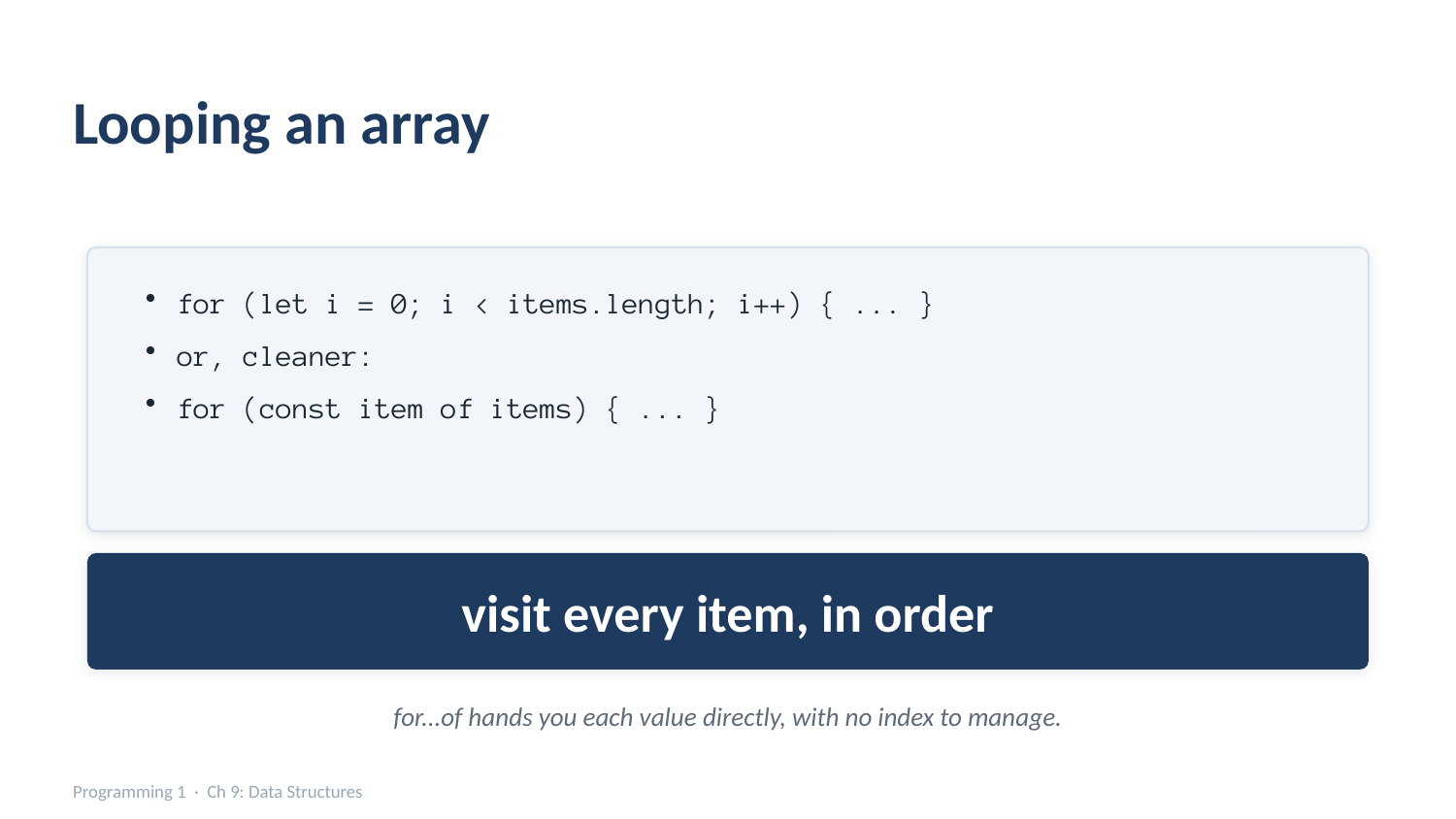

Looping an array

for (let i = 0; i < items.length; i++) { ... }
or, cleaner:
for (const item of items) { ... }

visit every item, in order
for...of hands you each value directly, with no index to manage.
Programming 1  ·  Ch 9: Data Structures